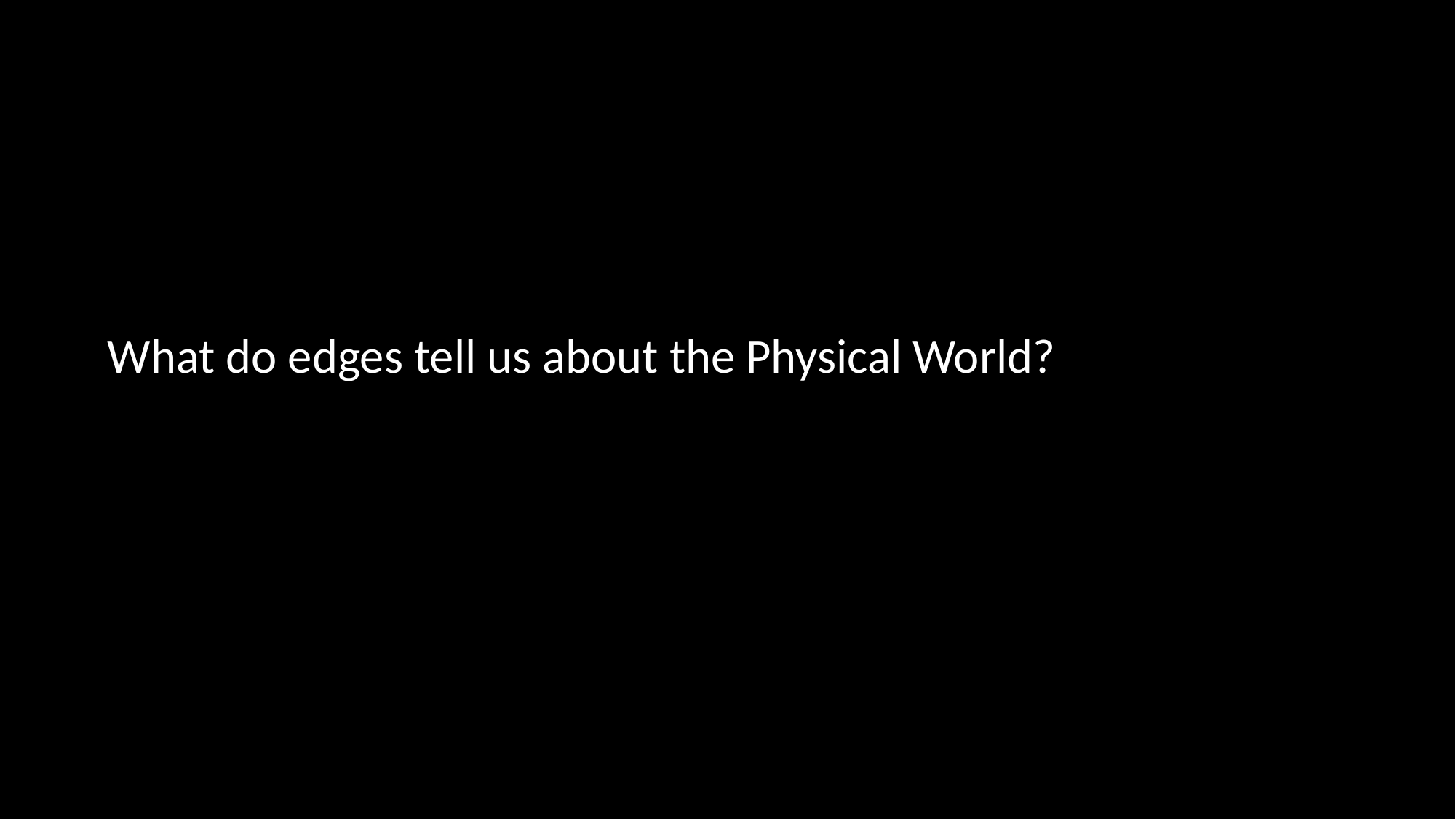

# What do edges tell us about the Physical World?